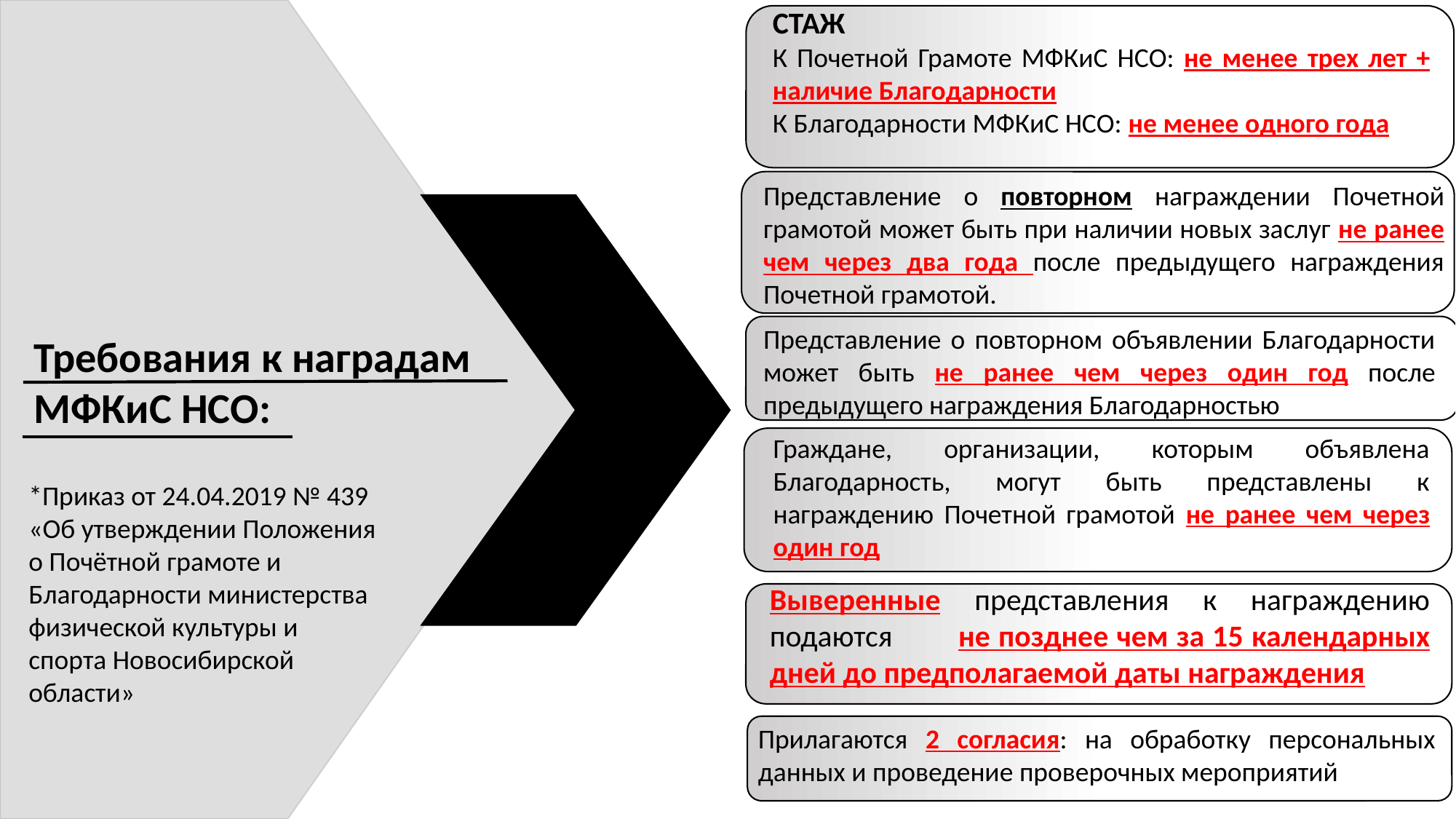

СТАЖ
К Почетной Грамоте МФКиС НСО: не менее трех лет + наличие Благодарности
К Благодарности МФКиС НСО: не менее одного года

Представление о повторном награждении Почетной грамотой может быть при наличии новых заслуг не ранее чем через два года после предыдущего награждения Почетной грамотой.

Представление о повторном объявлении Благодарности может быть не ранее чем через один год после предыдущего награждения Благодарностью

Требования к наградам МФКиС НСО:
Граждане, организации, которым объявлена Благодарность, могут быть представлены к награждению Почетной грамотой не ранее чем через один год

*Приказ от 24.04.2019 № 439 «Об утверждении Положения о Почётной грамоте и Благодарности министерства физической культуры и спорта Новосибирской области»
Выверенные представления к награждению подаются        не позднее чем за 15 календарных дней до предполагаемой даты награждения

Прилагаются 2 согласия: на обработку персональных данных и проведение проверочных мероприятий